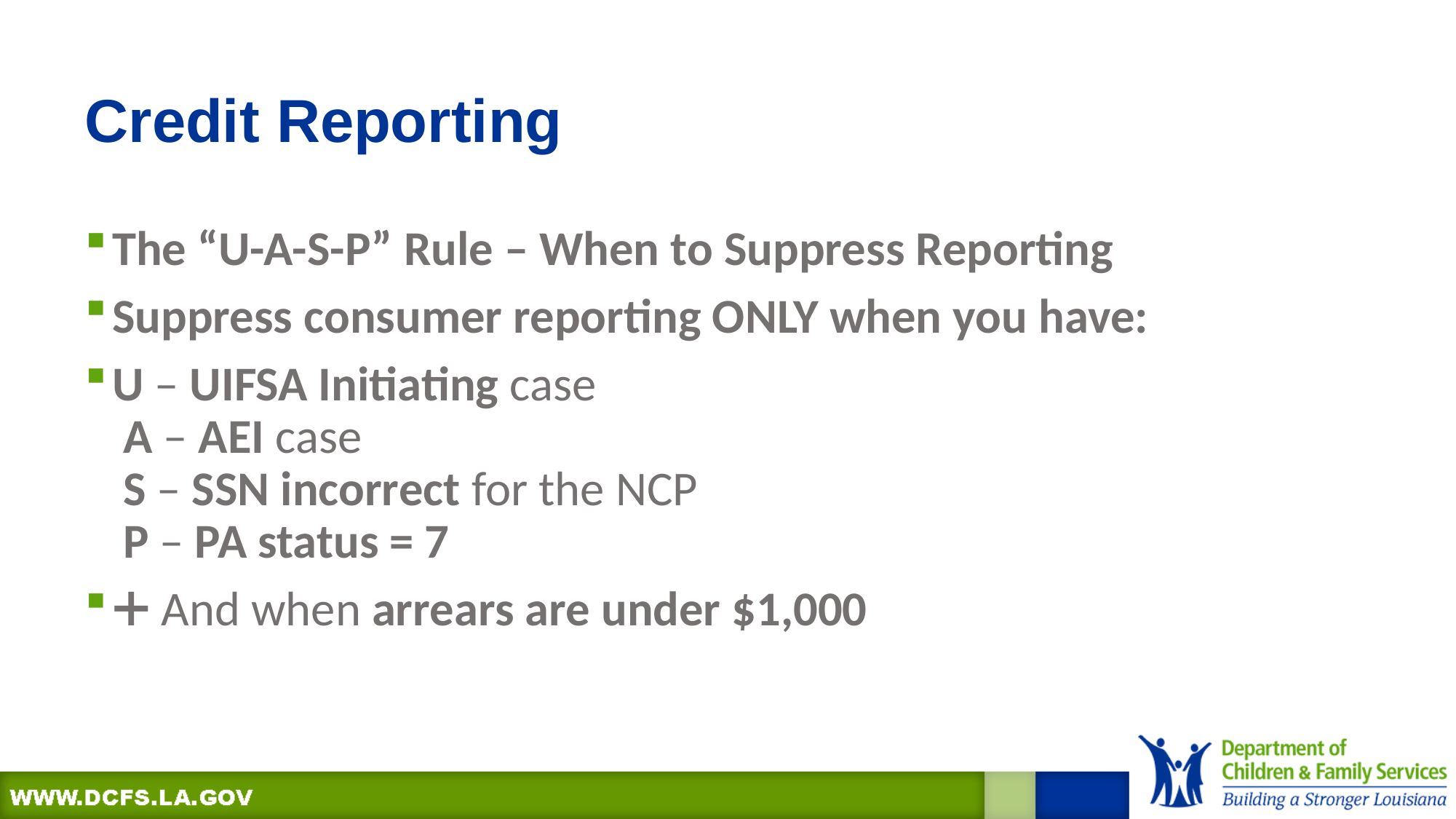

# Credit Reporting
The “U-A-S-P” Rule – When to Suppress Reporting
Suppress consumer reporting ONLY when you have:
U – UIFSA Initiating case
 A – AEI case
 S – SSN incorrect for the NCP
 P – PA status = 7
➕ And when arrears are under $1,000